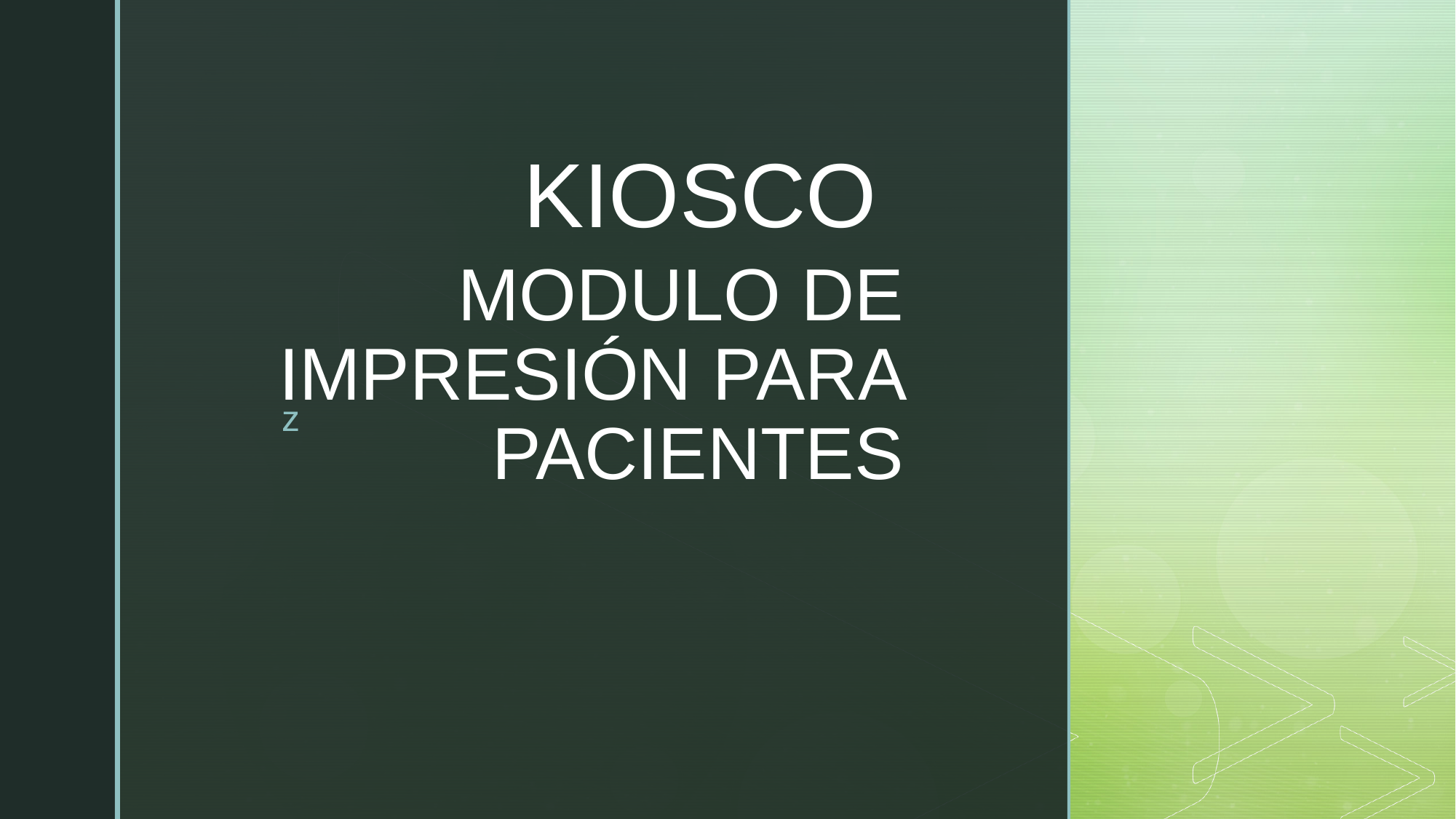

KIOSCO
# MODULO DE IMPRESIÓN PARA PACIENTES